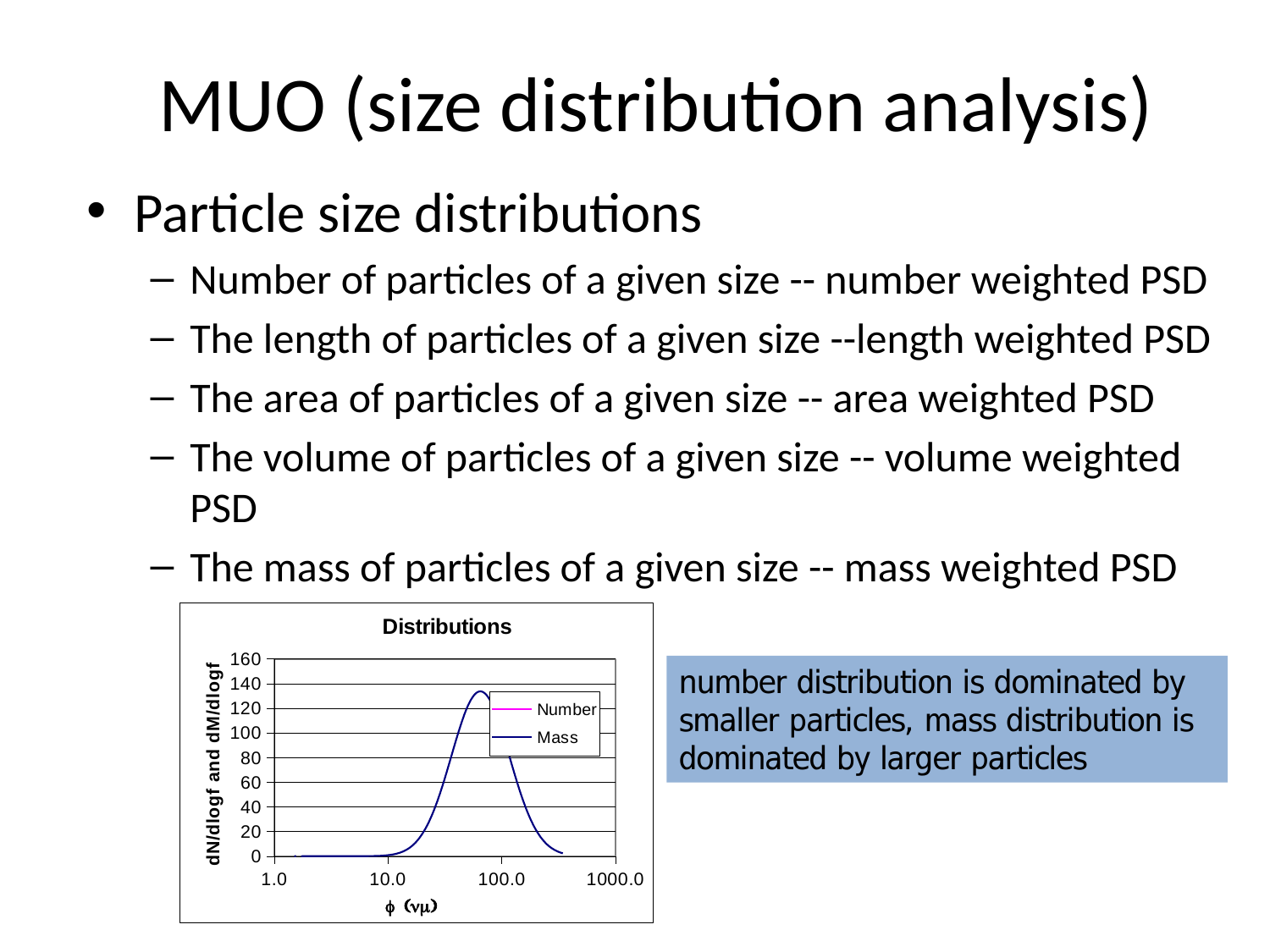

# MUO (size distribution analysis)
Particle size distributions
Number of particles of a given size -- number weighted PSD
The length of particles of a given size --length weighted PSD
The area of particles of a given size -- area weighted PSD
The volume of particles of a given size -- volume weighted PSD
The mass of particles of a given size -- mass weighted PSD

### Chart: Distributions

| Category |  |  |
|---|---|---|
number distribution is dominated by smaller particles, mass distribution is dominated by larger particles